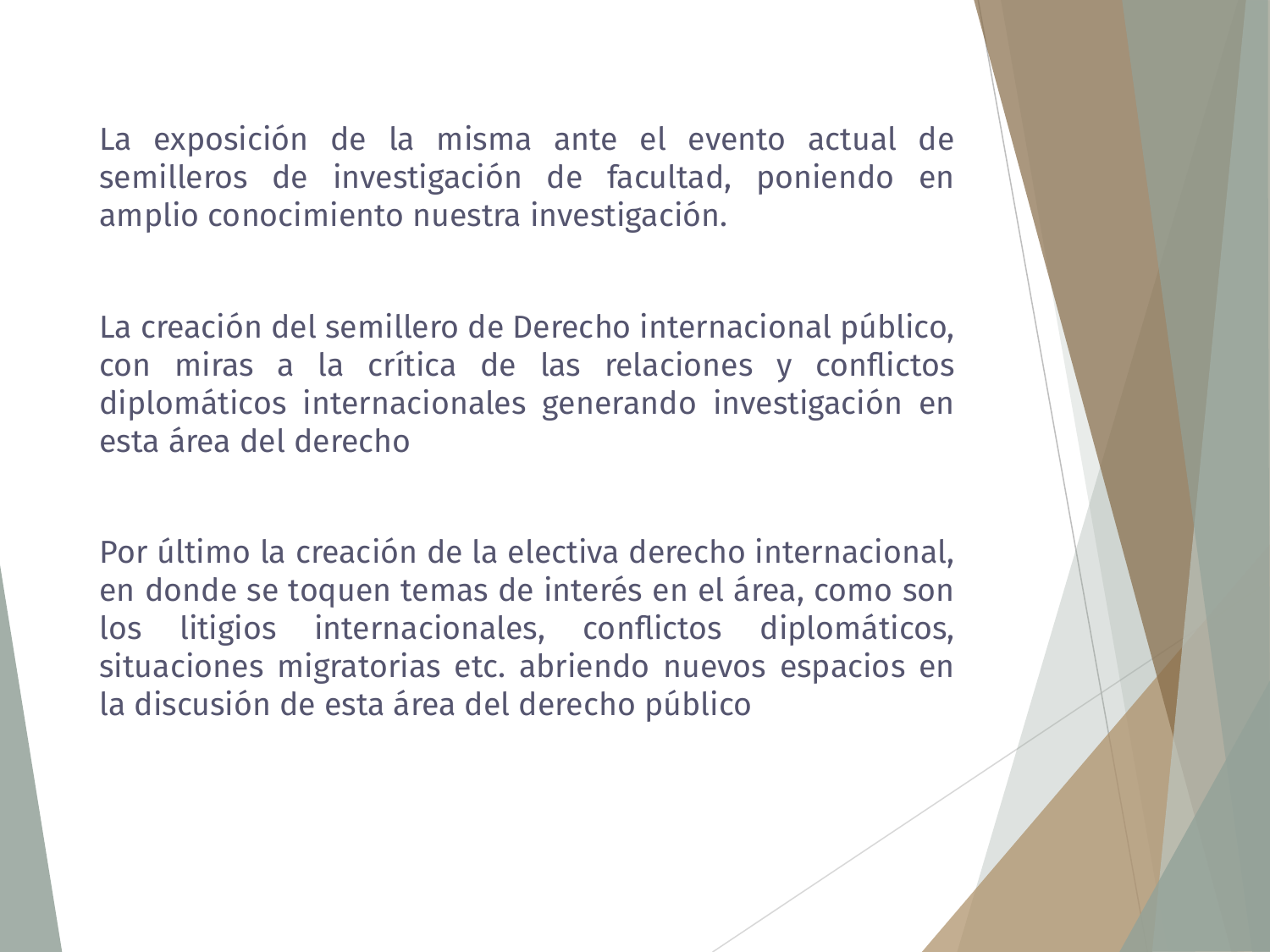

La exposición de la misma ante el evento actual de semilleros de investigación de facultad, poniendo en amplio conocimiento nuestra investigación.

La creación del semillero de Derecho internacional público, con miras a la crítica de las relaciones y conflictos diplomáticos internacionales generando investigación en esta área del derecho

Por último la creación de la electiva derecho internacional, en donde se toquen temas de interés en el área, como son los litigios internacionales, conflictos diplomáticos, situaciones migratorias etc. abriendo nuevos espacios en la discusión de esta área del derecho público